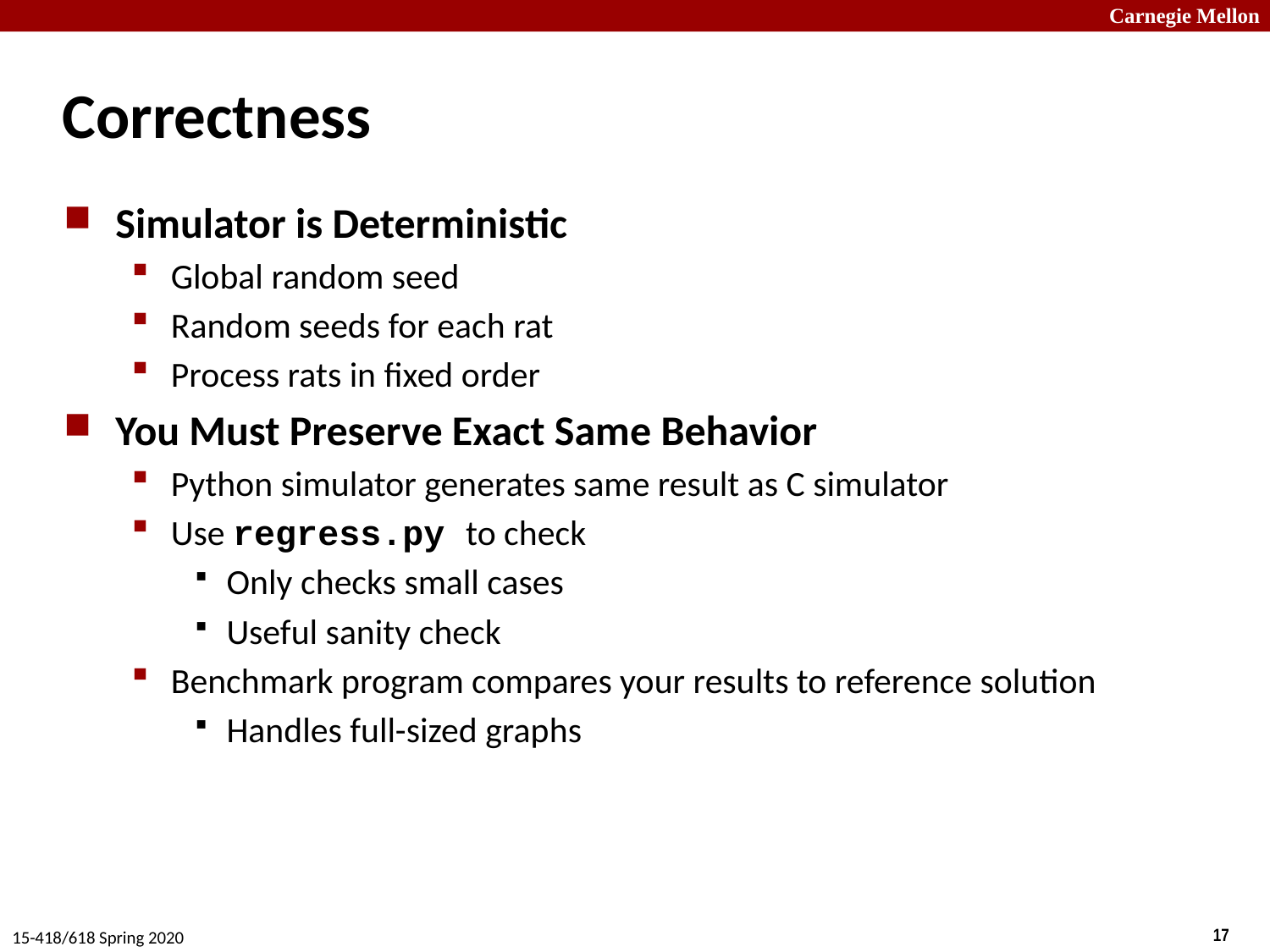

# Correctness
Simulator is Deterministic
Global random seed
Random seeds for each rat
Process rats in fixed order
You Must Preserve Exact Same Behavior
Python simulator generates same result as C simulator
Use regress.py to check
Only checks small cases
Useful sanity check
Benchmark program compares your results to reference solution
Handles full-sized graphs